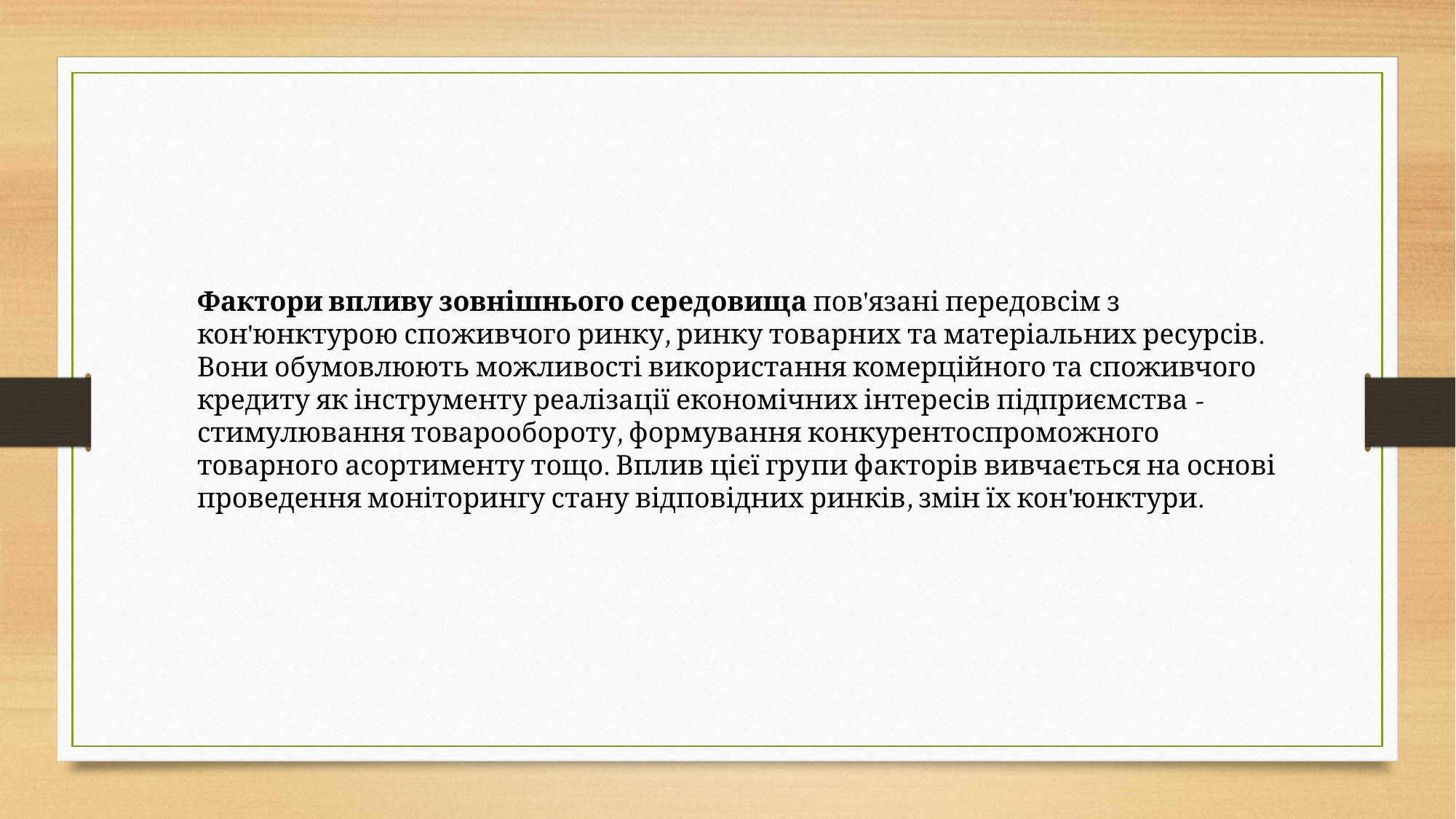

Фактори впливу зовнішнього середовища пов'язані передовсім з кон'юнктурою споживчого ринку, ринку товарних та матеріальних ресурсів. Вони обумовлюють можливості використання комерційного та споживчого кредиту як інструменту реалізації економічних інтересів підприємства - стимулювання товарообороту, формування конкурентоспроможного товарного асортименту тощо. Вплив цієї групи факторів вивчається на основі проведення моніторингу стану відповідних ринків, змін їх кон'юнктури.